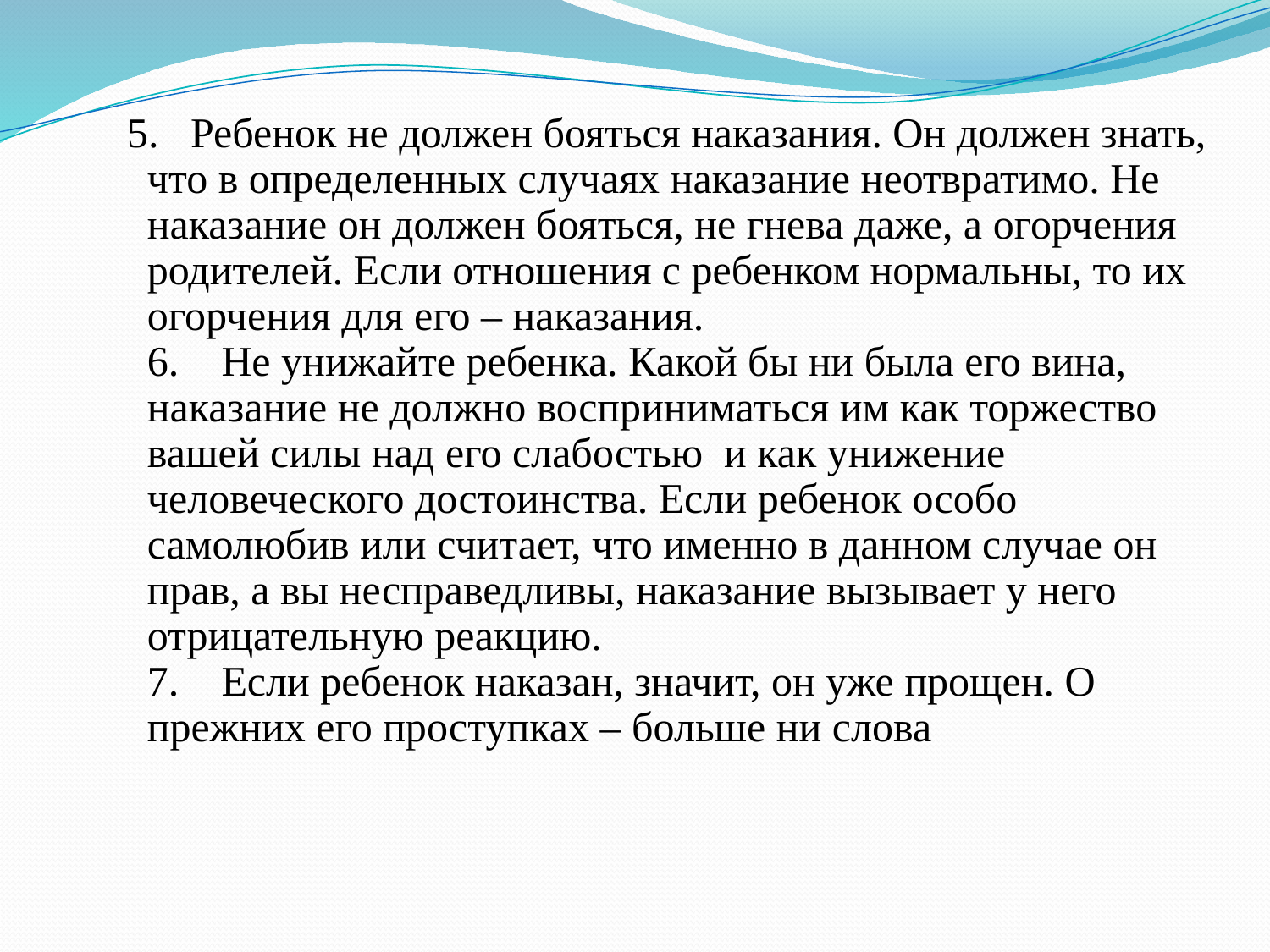

# 5.   Ребенок не должен бояться наказания. Он должен знать, что в определенных случаях наказание неотвратимо. Не наказание он должен бояться, не гнева даже, а огорчения родителей. Если отношения с ребенком нормальны, то их огорчения для его – наказания. 6.    Не унижайте ребенка. Какой бы ни была его вина, наказание не должно восприниматься им как торжество вашей силы над его слабостью  и как унижение человеческого достоинства. Если ребенок особо самолюбив или считает, что именно в данном случае он прав, а вы несправедливы, наказание вызывает у него отрицательную реакцию. 7.    Если ребенок наказан, значит, он уже прощен. О прежних его проступках – больше ни слова